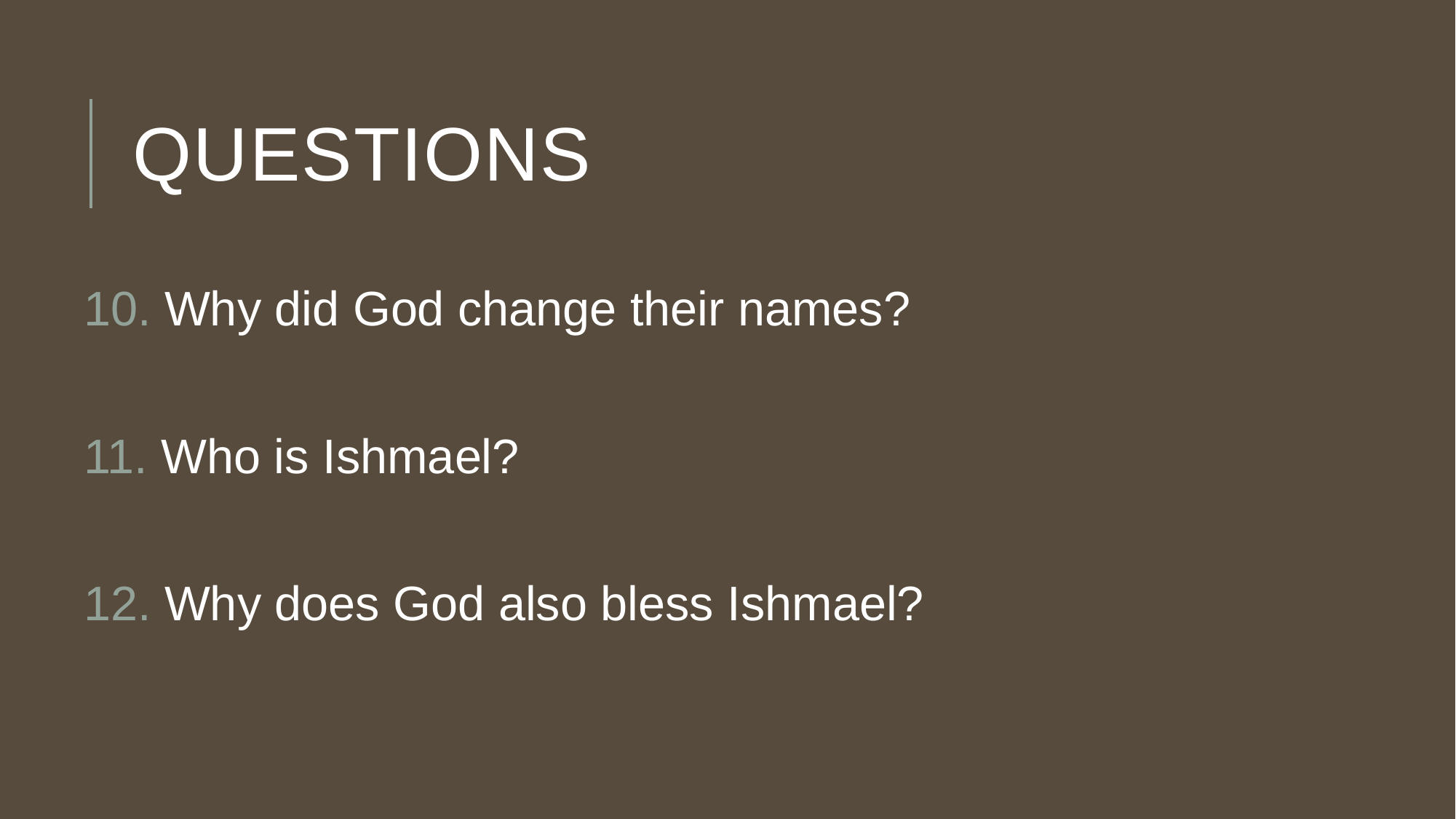

# Questions
 Why did God change their names?

 Who is Ishmael?

 Why does God also bless Ishmael?